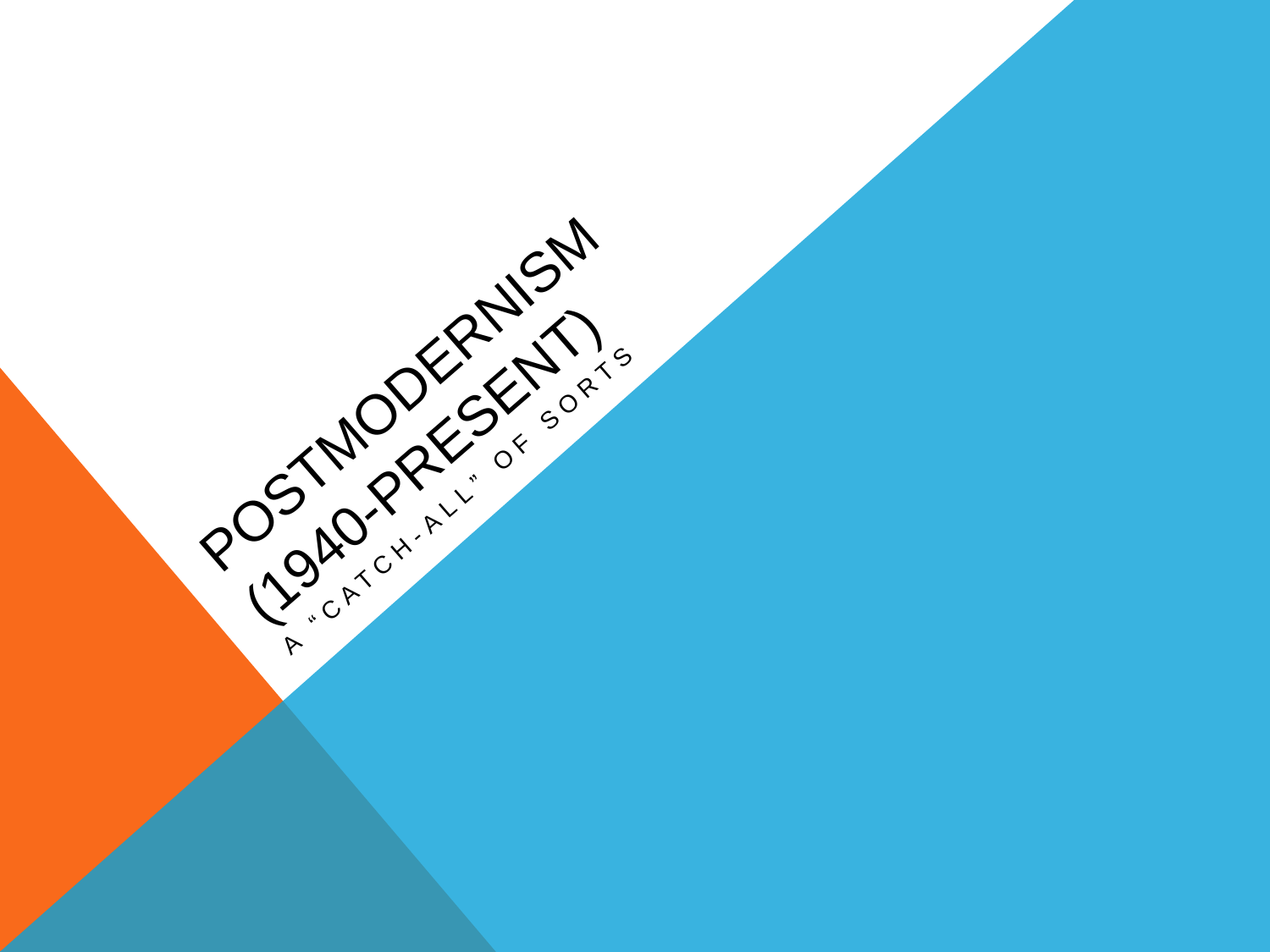

# PoSTMODERNISM (1940-PreseNT)
A “CATCH-ALL” of SORTS